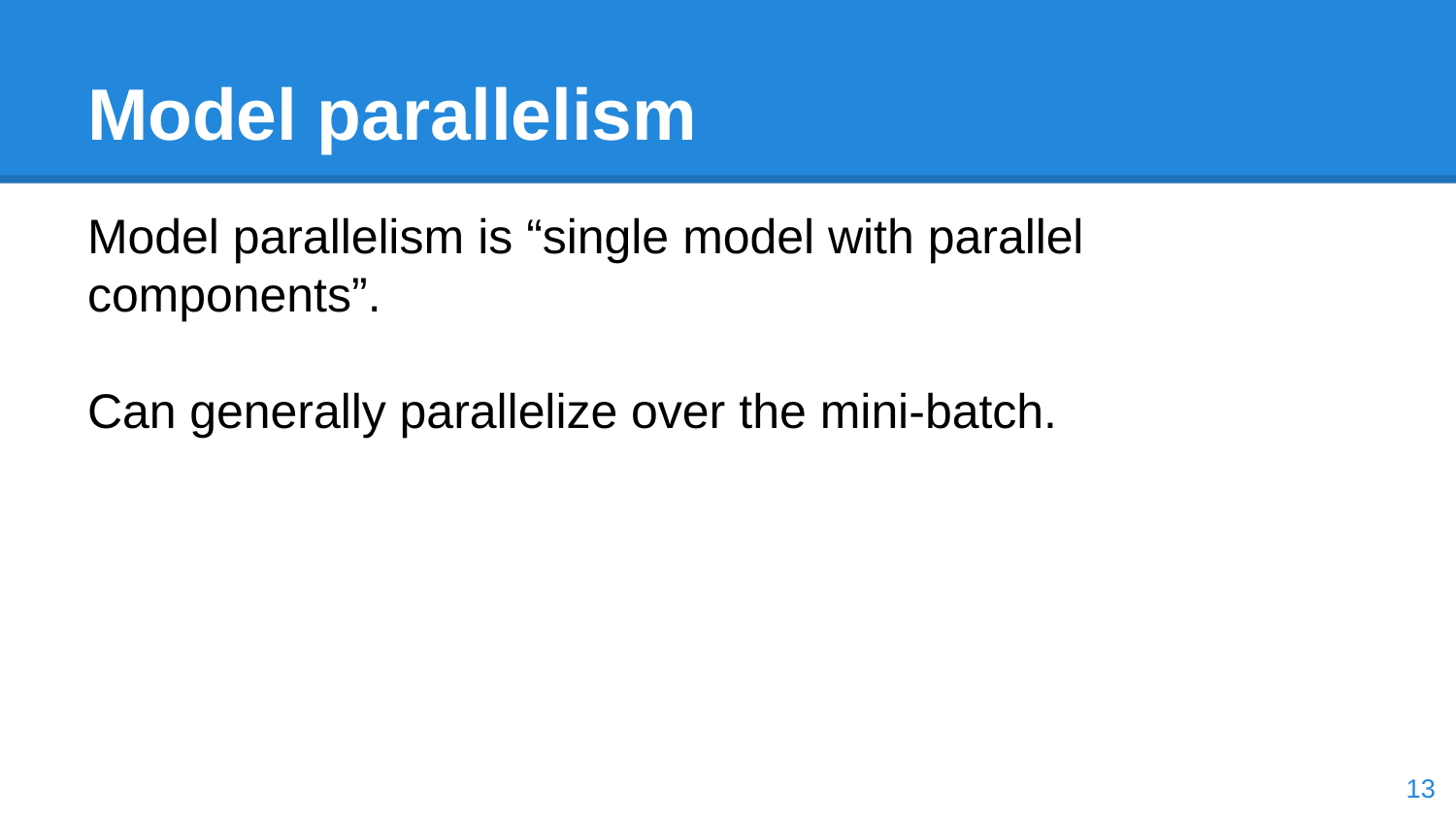

# Model parallelism
Model parallelism is “single model with parallel components”.

Can generally parallelize over the mini-batch.

13